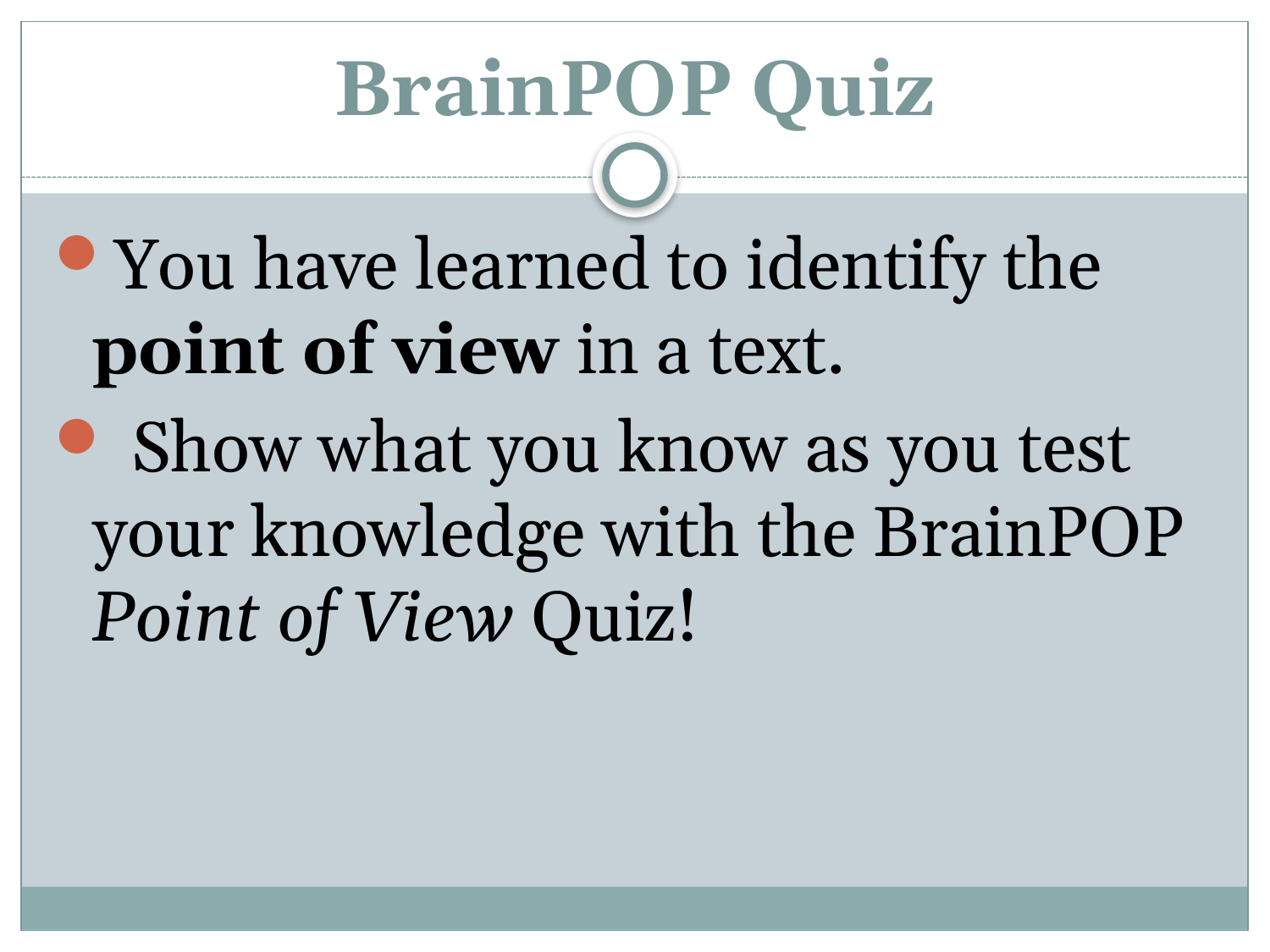

# BrainPOP Quiz
You have learned to identify the point of view in a text.
 Show what you know as you test your knowledge with the BrainPOP Point of View Quiz!